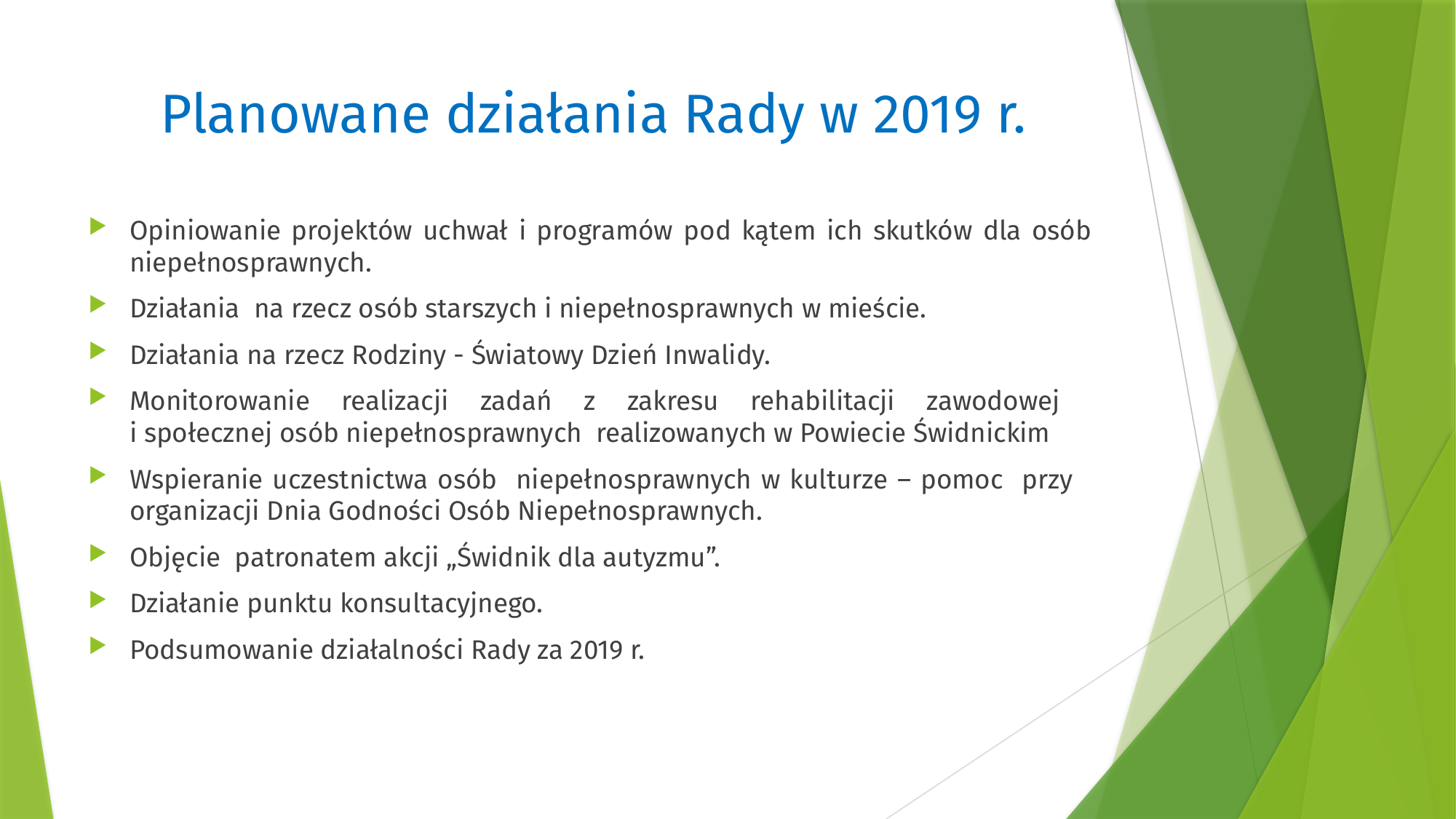

# Planowane działania Rady w 2019 r.
Opiniowanie projektów uchwał i programów pod kątem ich skutków dla osób niepełnosprawnych.
Działania  na rzecz osób starszych i niepełnosprawnych w mieście.
Działania na rzecz Rodziny - Światowy Dzień Inwalidy.
Monitorowanie realizacji zadań z zakresu rehabilitacji zawodowej
i społecznej osób niepełnosprawnych  realizowanych w Powiecie Świdnickim
Wspieranie uczestnictwa osób  niepełnosprawnych w kulturze – pomoc  przy   organizacji Dnia Godności Osób Niepełnosprawnych.
Objęcie  patronatem akcji „Świdnik dla autyzmu”.
Działanie punktu konsultacyjnego.
Podsumowanie działalności Rady za 2019 r.